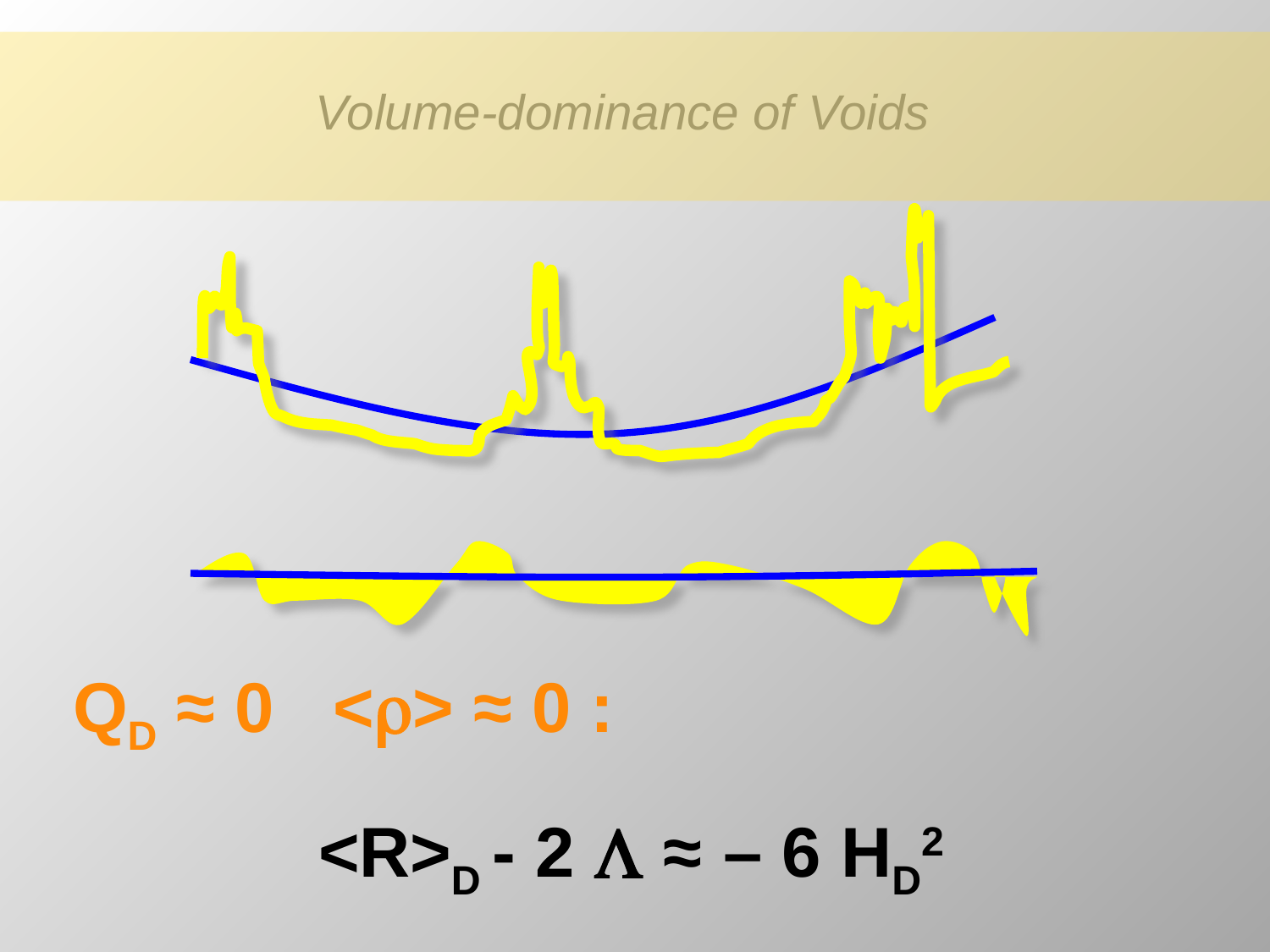

Volume-dominance of Voids

QD ≈ 0   <ρ> ≈ 0 :
<R>D - 2 Λ ≈ – 6 HD2